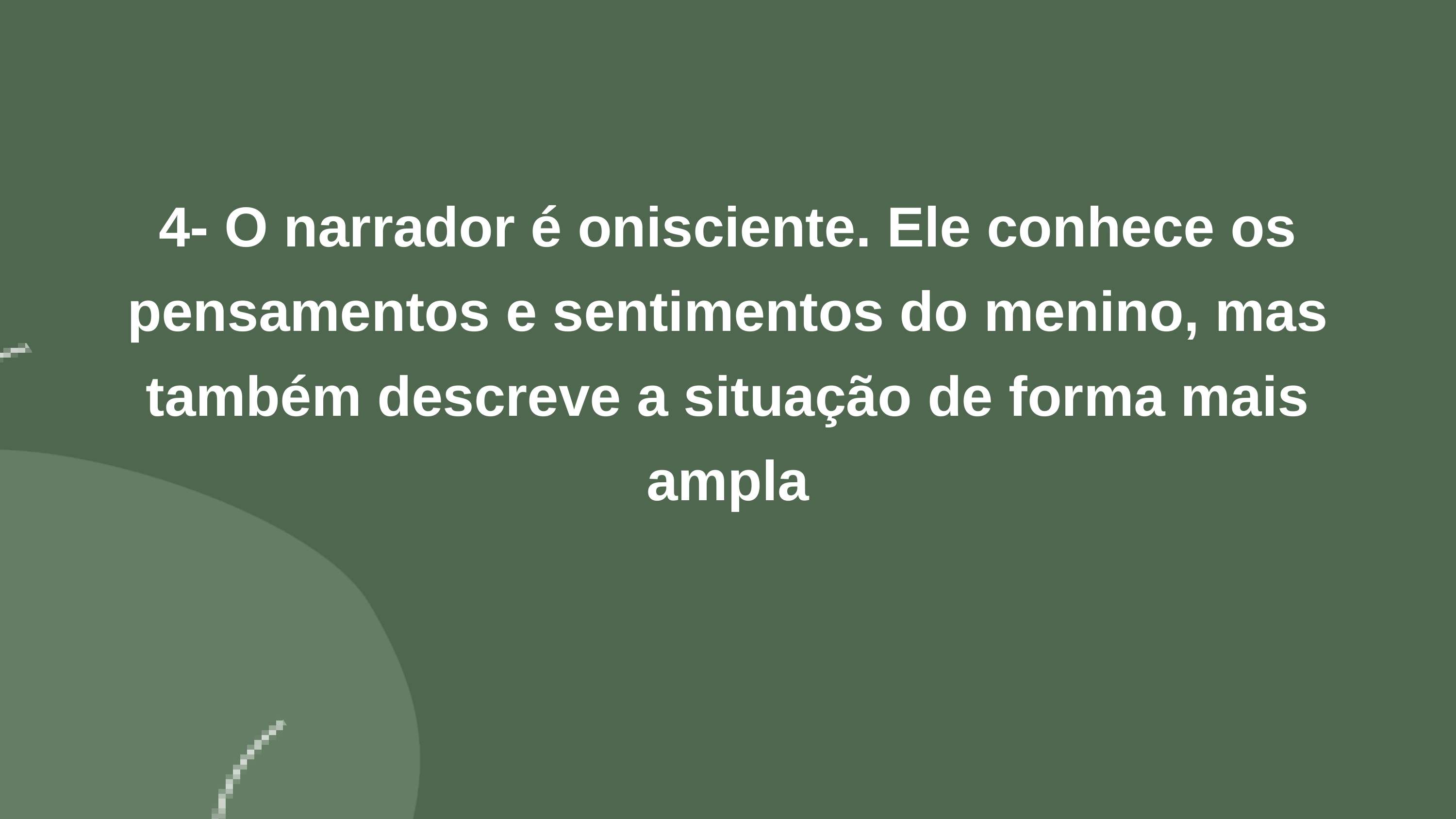

4- O narrador é onisciente. Ele conhece os pensamentos e sentimentos do menino, mas também descreve a situação de forma mais ampla